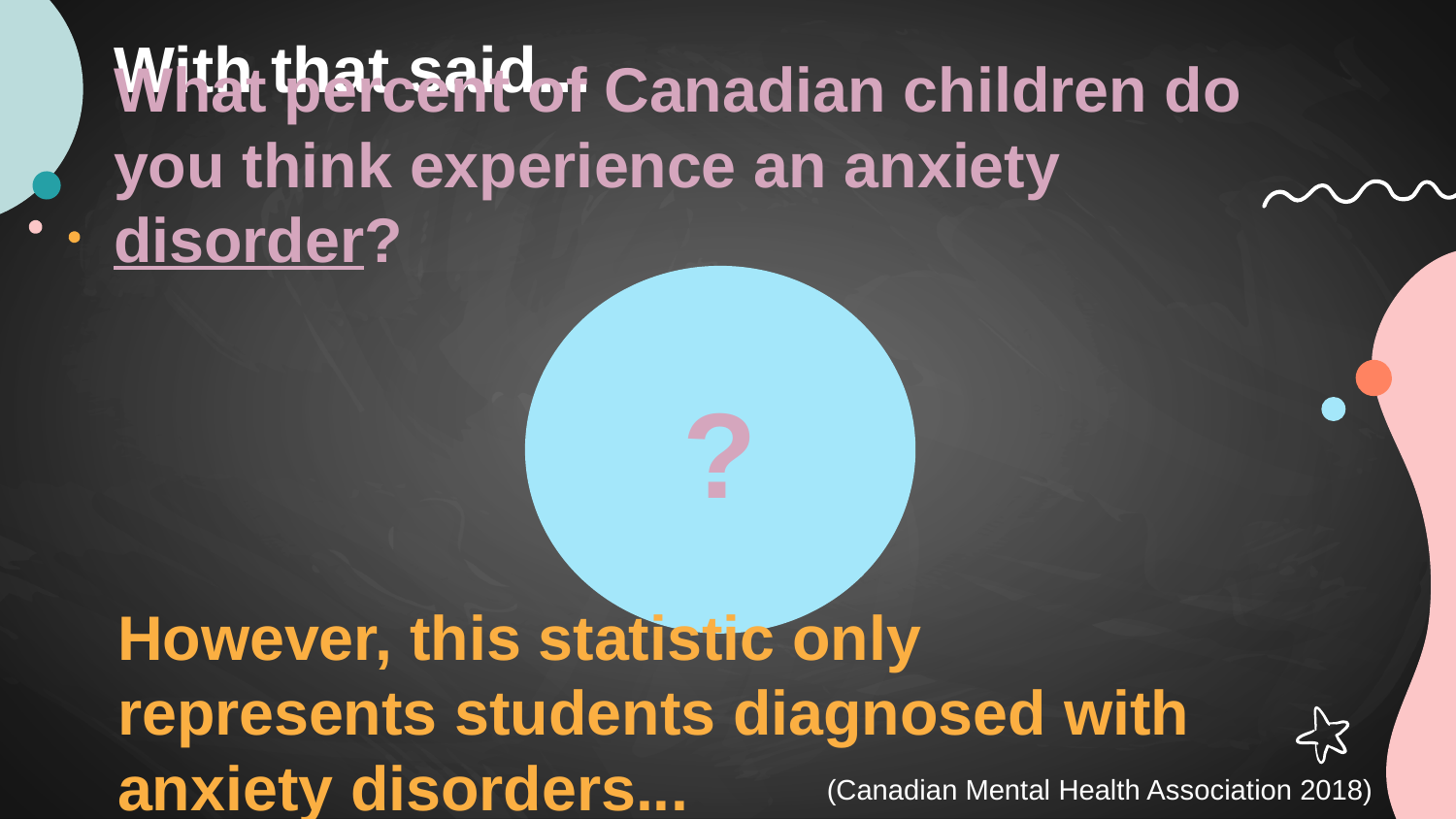

# With that said...
What percent of Canadian children do you think experience an anxiety disorder?

?

~3%
However, this statistic only represents students diagnosed with anxiety disorders...

(Canadian Mental Health Association 2018)